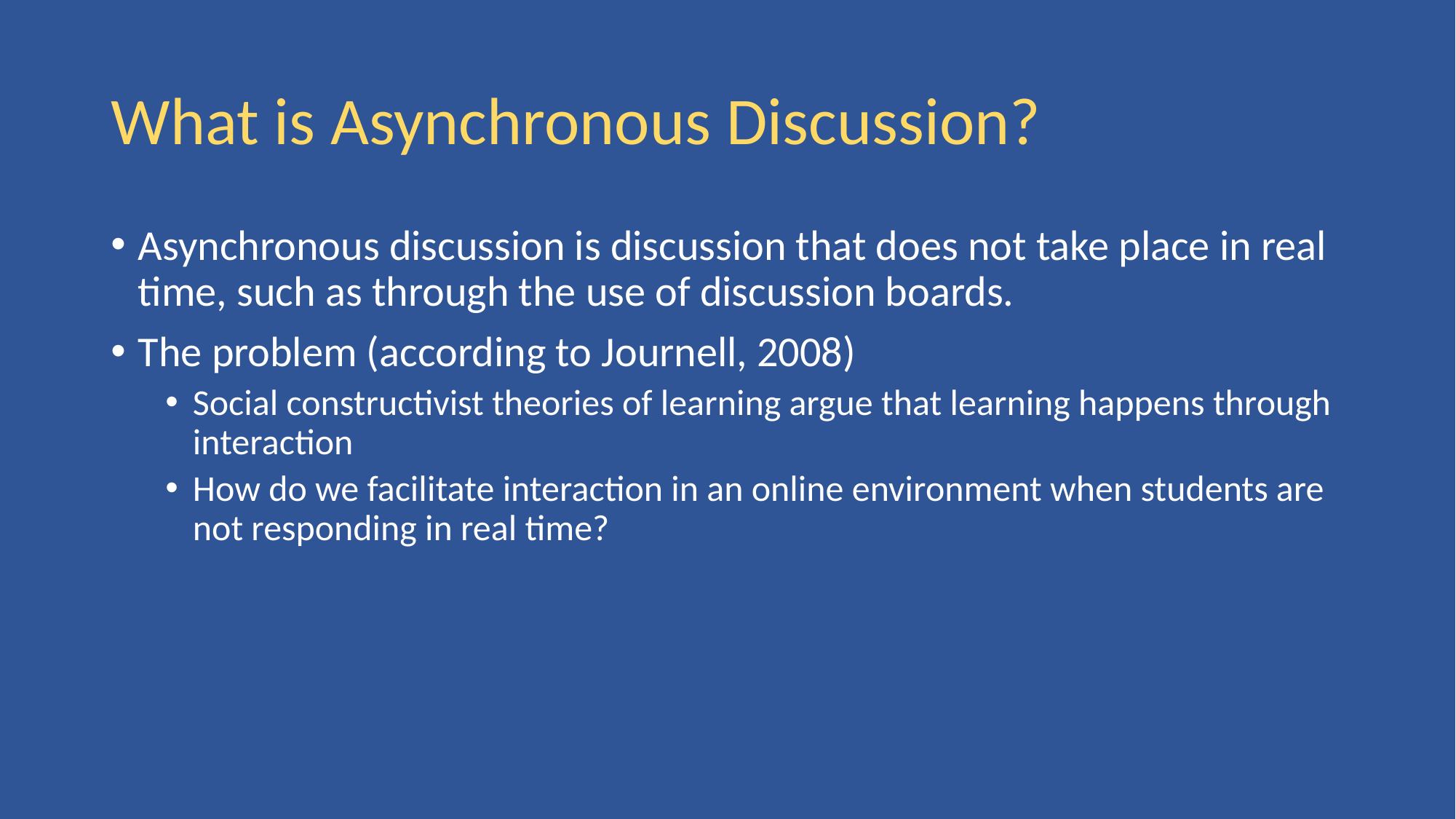

# What is Asynchronous Discussion?
Asynchronous discussion is discussion that does not take place in real time, such as through the use of discussion boards.
The problem (according to Journell, 2008)
Social constructivist theories of learning argue that learning happens through interaction
How do we facilitate interaction in an online environment when students are not responding in real time?